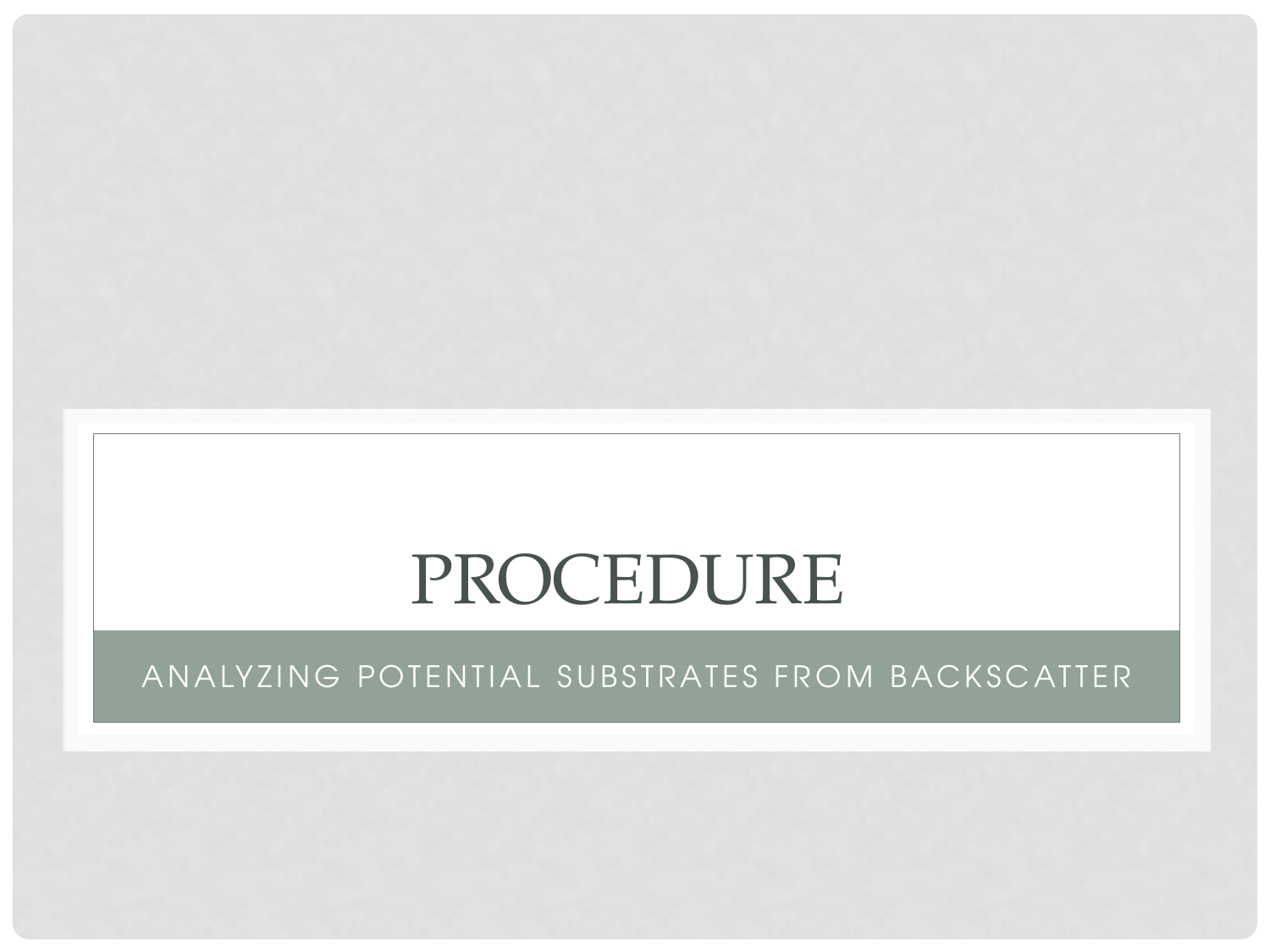

# Procedure
Analyzing potential substrates from backscatter